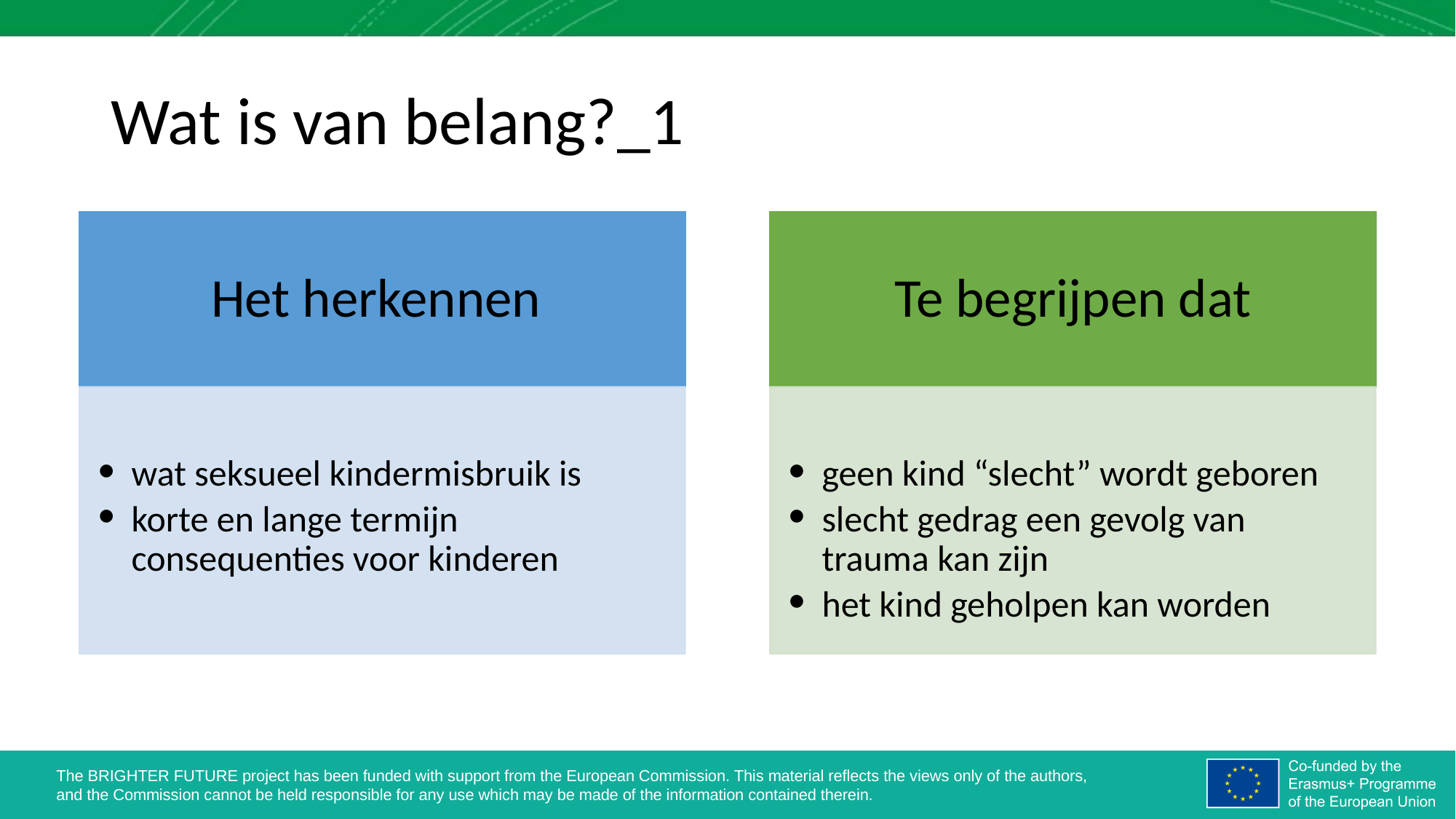

# Wat is van belang?_1

Het herkennen

Te begrijpen dat

wat seksueel kindermisbruik is
korte en lange termijn consequenties voor kinderen

geen kind “slecht” wordt geboren
slecht gedrag een gevolg van trauma kan zijn
het kind geholpen kan worden